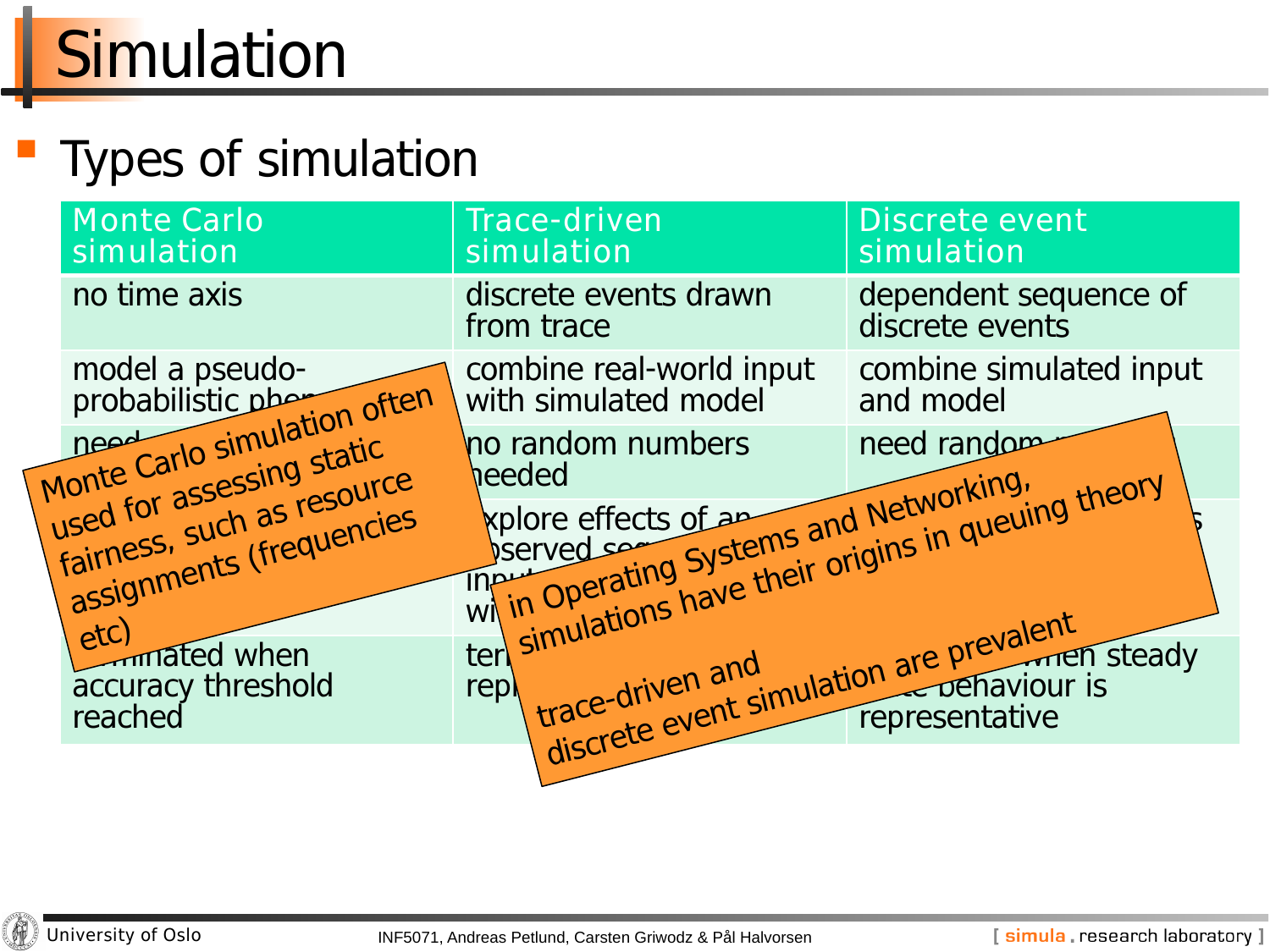

# Simulation
Types of simulation
| Monte Carlo simulation | Trace-driven simulation | Discrete event simulation |
| --- | --- | --- |
| no time axis | discrete events drawn from trace | dependent sequence of discrete events |
| model a pseudo-probabilistic phenomenon | combine real-world input with simulated model | combine simulated input and model |
| need random numbers | no random numbers needed | need random numbers |
| evaluate non-probabilistic expression using probabilitistic methods | explore effects of an observed sequence of input events on a system with alternative models | explore (several) models with arbitrary and dependent input sequences |
| terminated when accuracy threshold reached | terminates when trace replayed | terminated when steady state behaviour is representative |
Monte Carlo simulation often used for assessing static fairness, such as resource assignments (frequencies etc)
in Operating Systems and Networking,
simulations have their origins in queuing theory

trace-driven and
discrete event simulation are prevalent